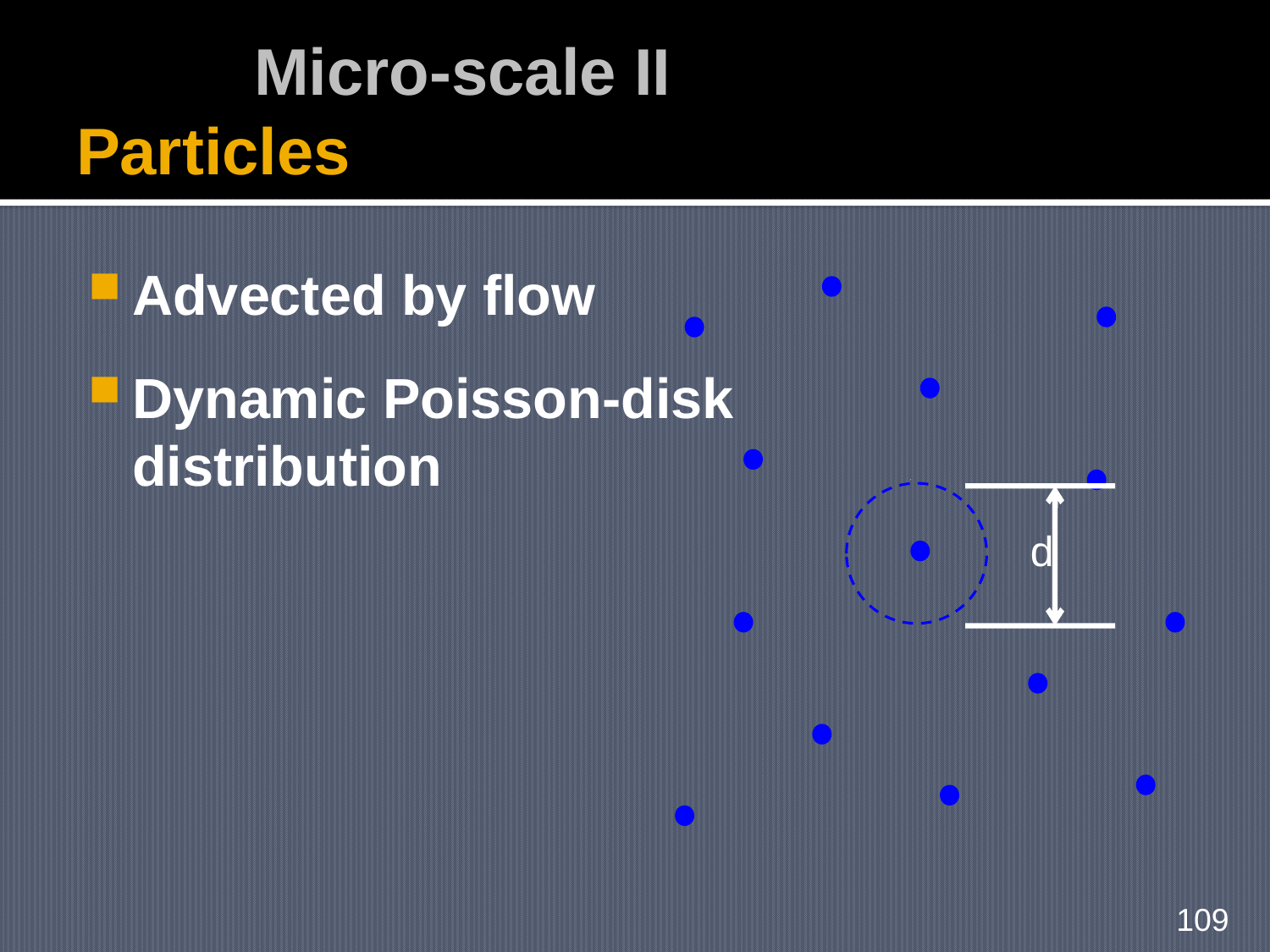

# Micro-scale II Particles
Advected by flow
Dynamic Poisson-disk distribution

  d
109